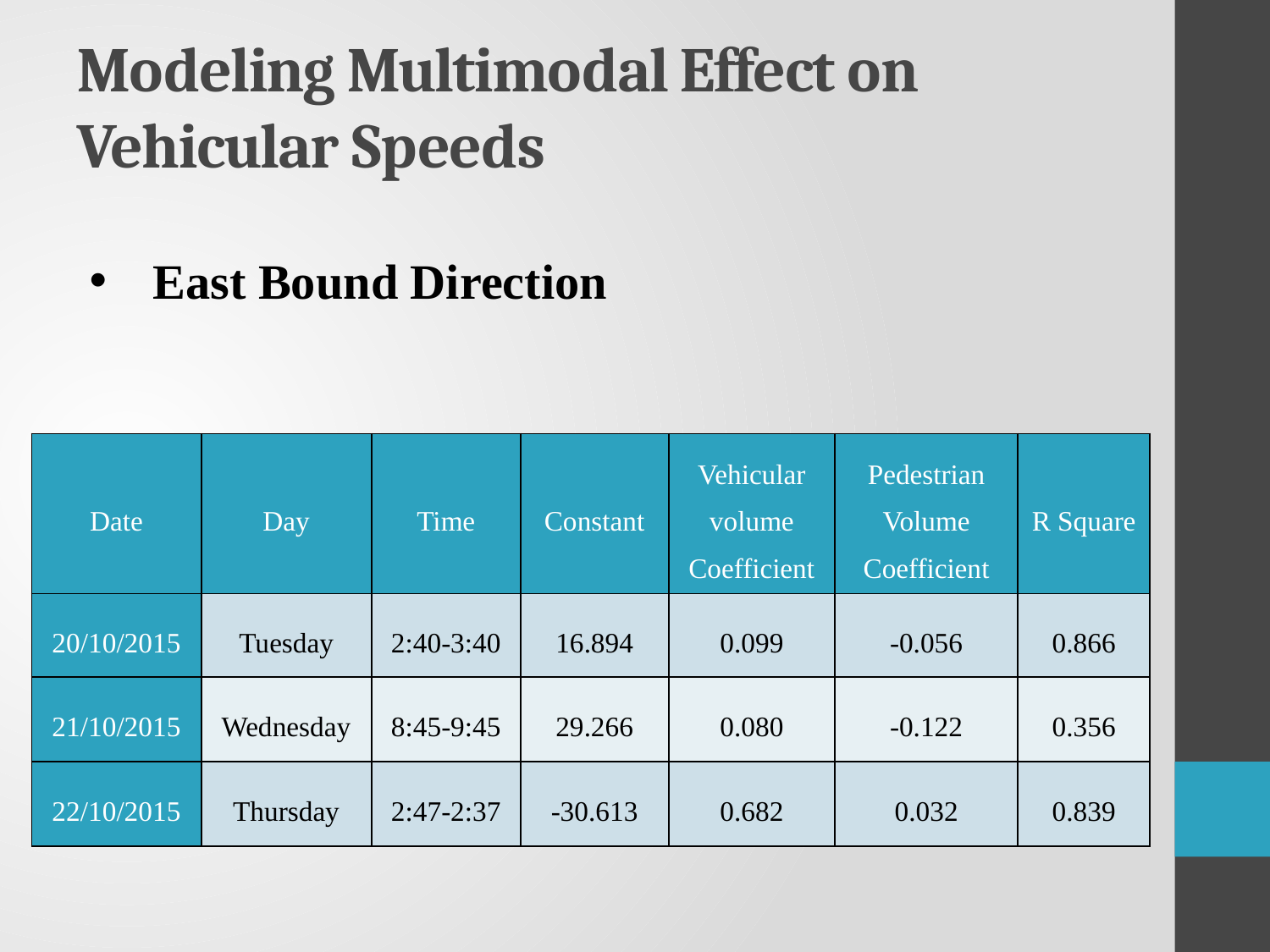

# Modeling Multimodal Effect on Vehicular Speeds
East Bound Direction
| Date | Day | Time | Constant | Vehicular volume Coefficient | Pedestrian Volume Coefficient | R Square |
| --- | --- | --- | --- | --- | --- | --- |
| 20/10/2015 | Tuesday | 2:40-3:40 | 16.894 | 0.099 | -0.056 | 0.866 |
| 21/10/2015 | Wednesday | 8:45-9:45 | 29.266 | 0.080 | -0.122 | 0.356 |
| 22/10/2015 | Thursday | 2:47-2:37 | -30.613 | 0.682 | 0.032 | 0.839 |